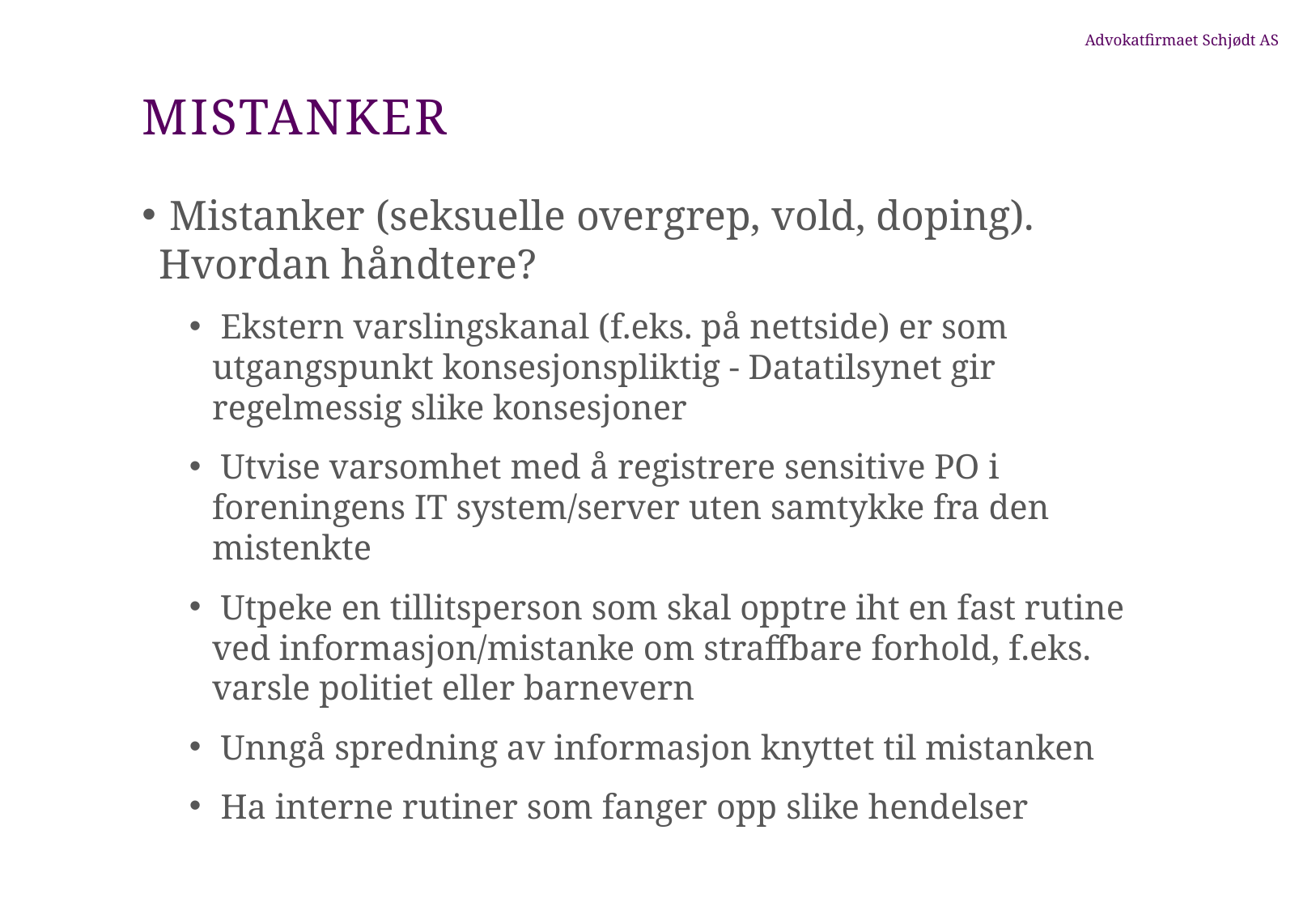

# mistanker
 Mistanker (seksuelle overgrep, vold, doping). Hvordan håndtere?
 Ekstern varslingskanal (f.eks. på nettside) er som utgangspunkt konsesjonspliktig - Datatilsynet gir regelmessig slike konsesjoner
 Utvise varsomhet med å registrere sensitive PO i foreningens IT system/server uten samtykke fra den mistenkte
 Utpeke en tillitsperson som skal opptre iht en fast rutine ved informasjon/mistanke om straffbare forhold, f.eks. varsle politiet eller barnevern
 Unngå spredning av informasjon knyttet til mistanken
 Ha interne rutiner som fanger opp slike hendelser